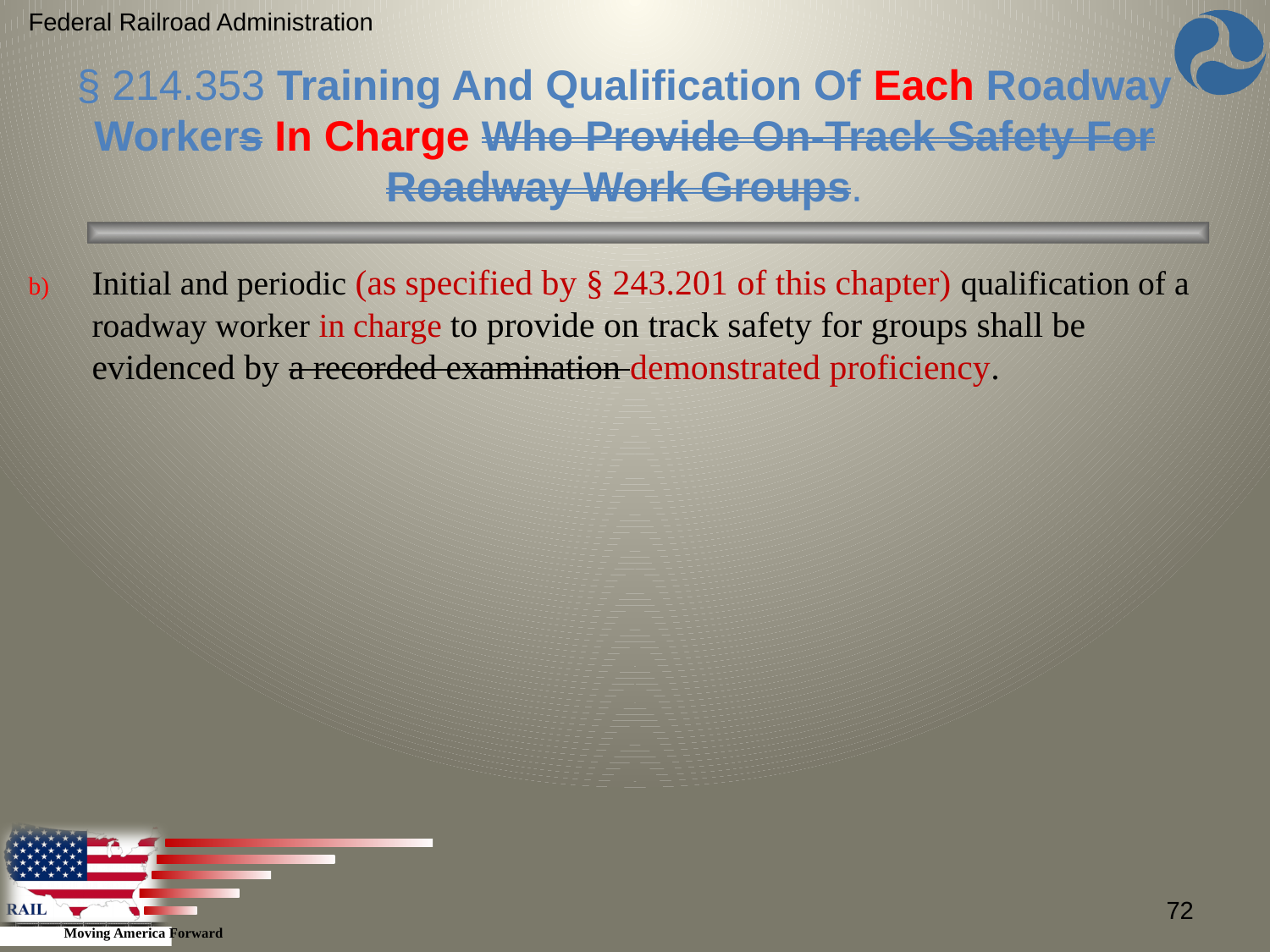

Federal Railroad Administration
§ 214.353 Training And Qualification Of Each Roadway Workers In Charge Who Provide On-Track Safety For Roadway Work Groups.

Initial and periodic (as specified by § 243.201 of this chapter) qualification of a roadway worker in charge to provide on track safety for groups shall be evidenced by a recorded examination demonstrated proficiency.

72